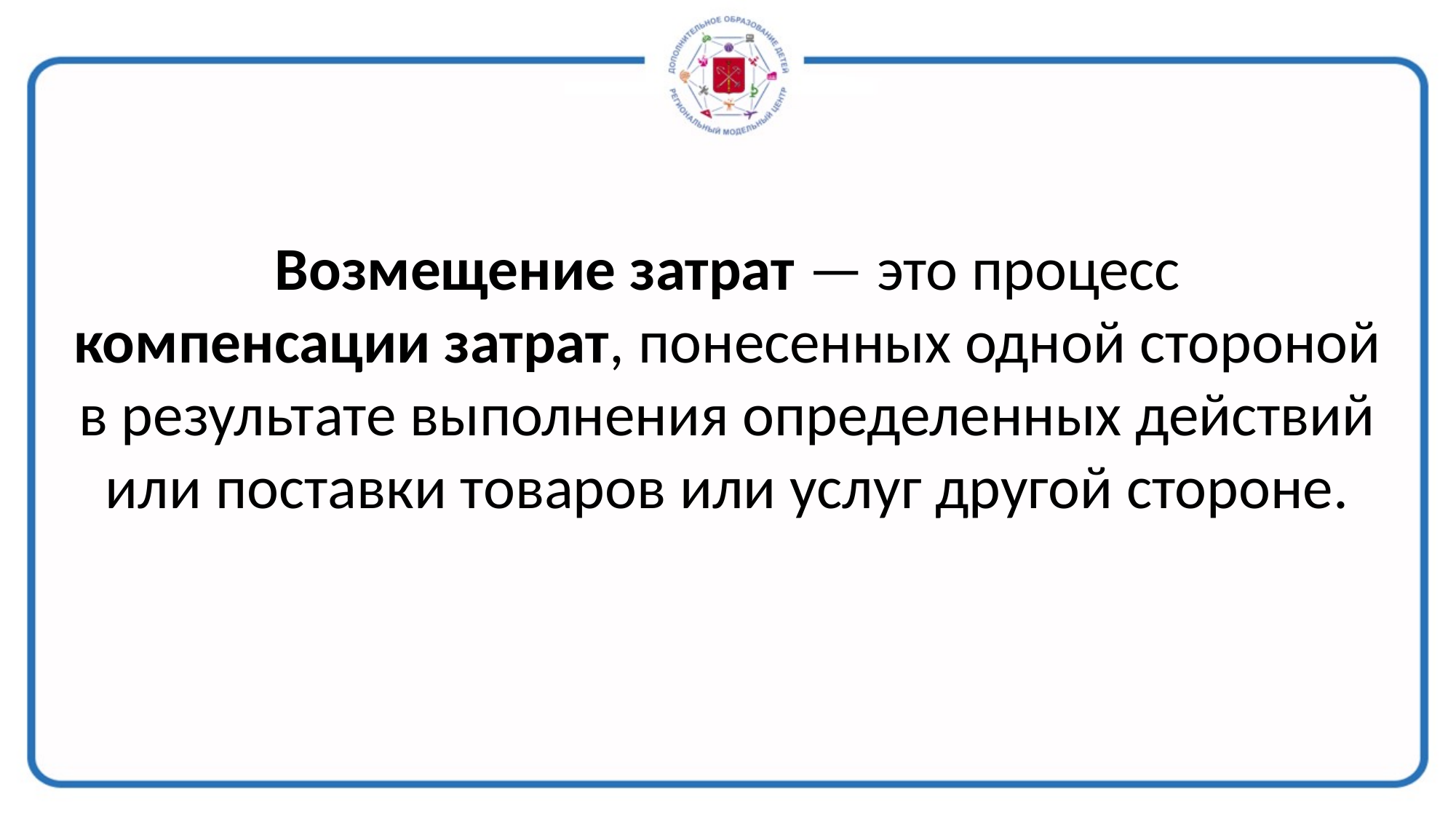

Возмещение затрат — это процесс компенсации затрат, понесенных одной стороной в результате выполнения определенных действий или поставки товаров или услуг другой стороне.